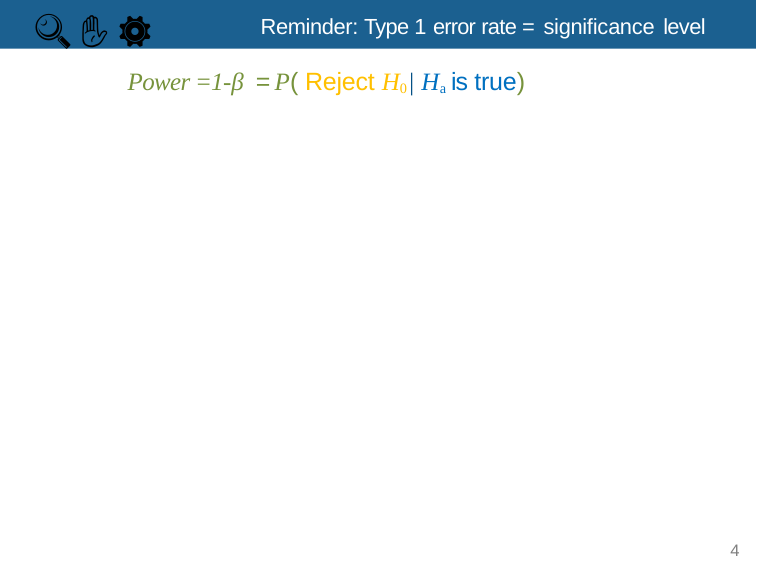

🔍 ✋ ⚙
Reminder: Type 1 error rate = signiﬁcance level
Power =1-β  =P( Reject H0| Ha is true)
4